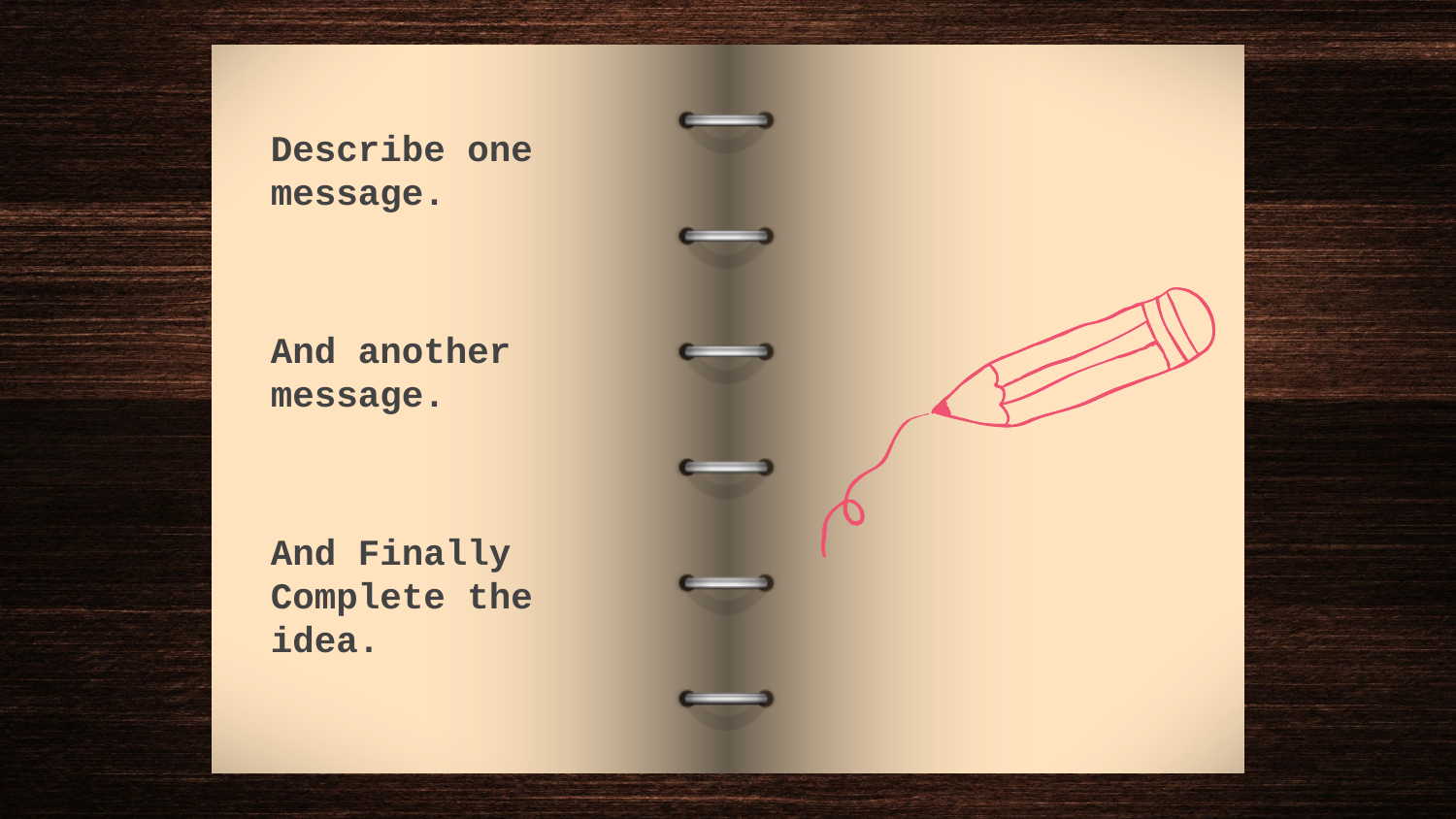

Describe one message.

And another message.

And Finally Complete the idea.